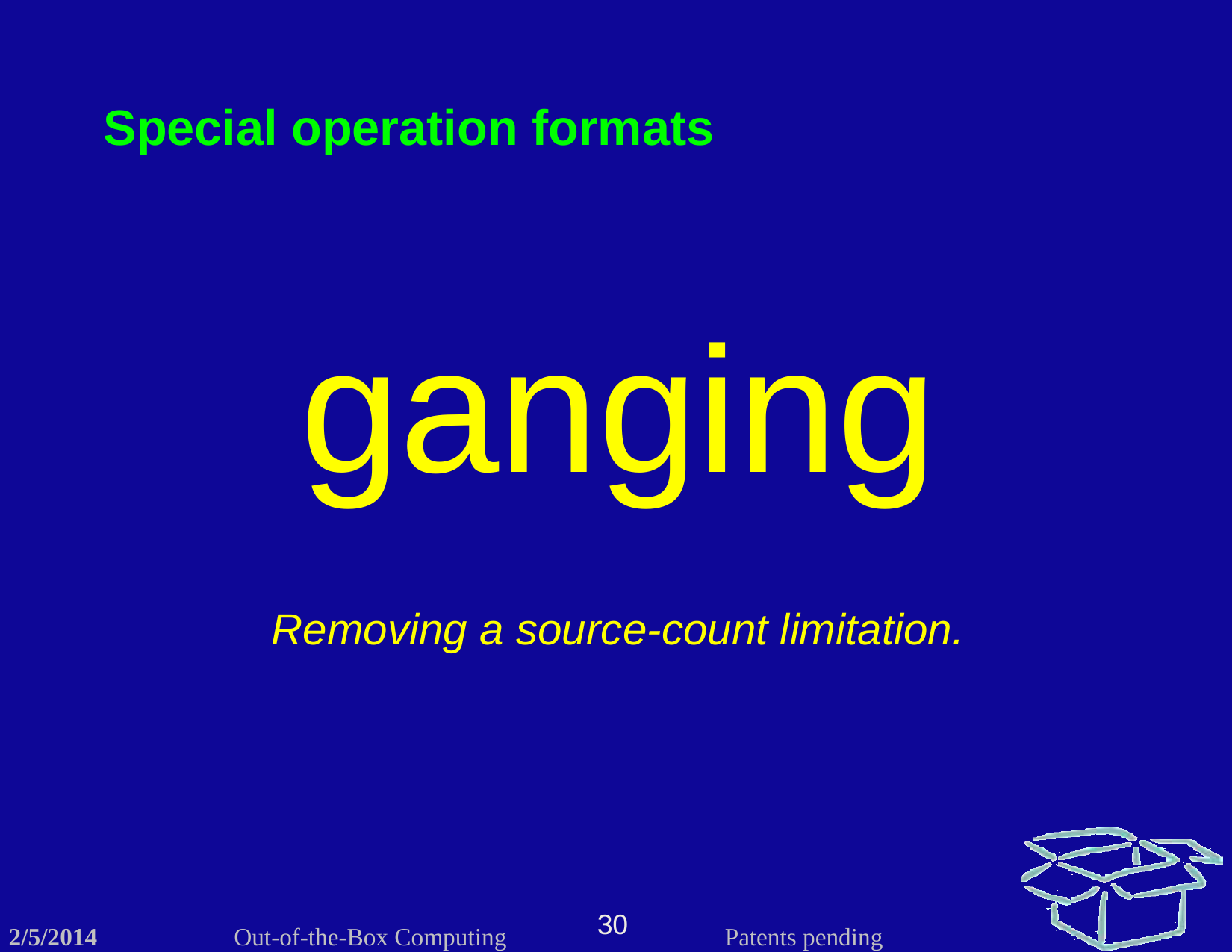

Special operation formats
ganging
Removing a source-count limitation.